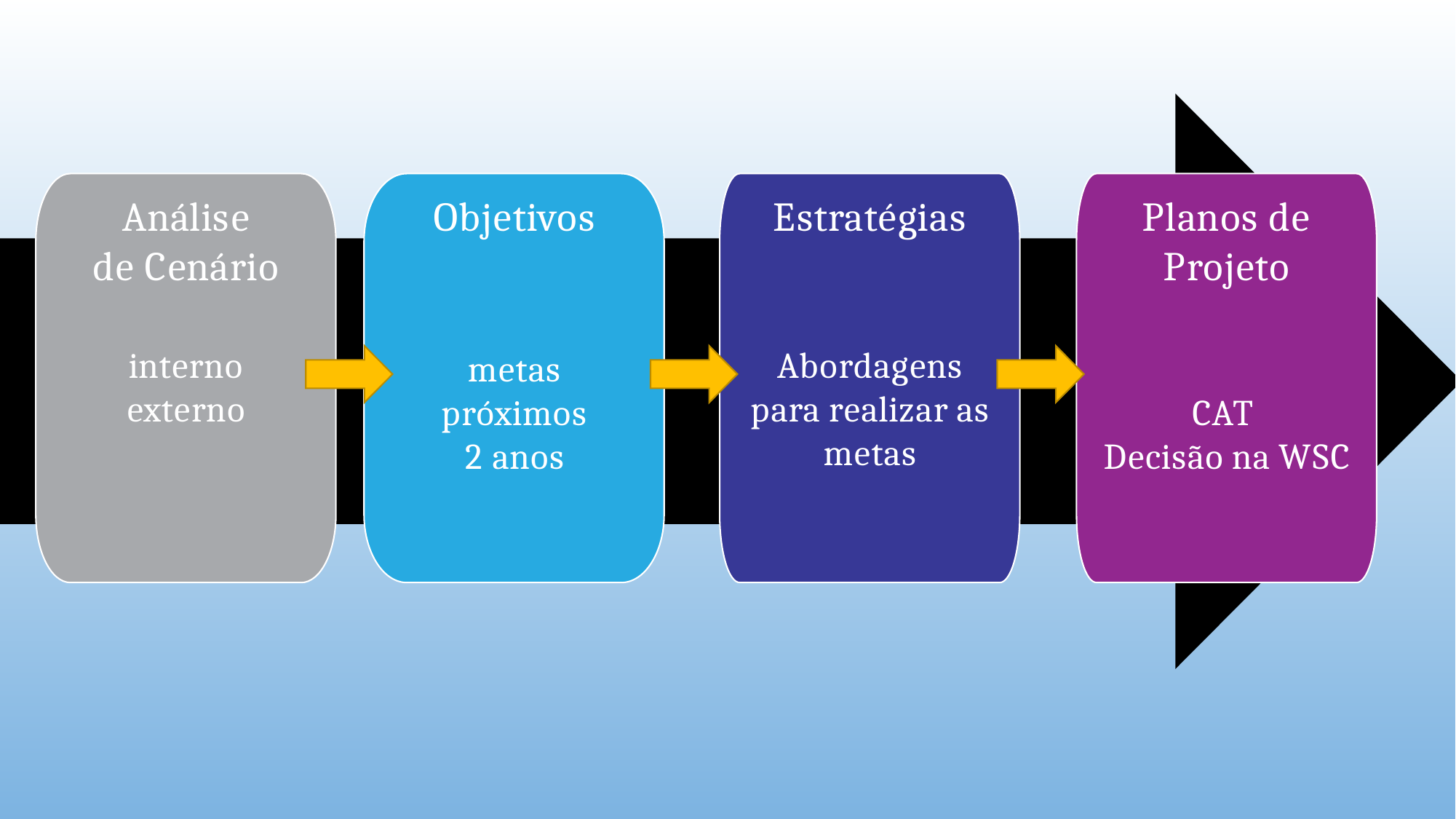

Análise
de Cenário

interno
externo

Objetivos

metas
próximos
2 anos

Estratégias

Abordagens
para realizar as metas

Planos de Projeto
CAT
Decisão na WSC